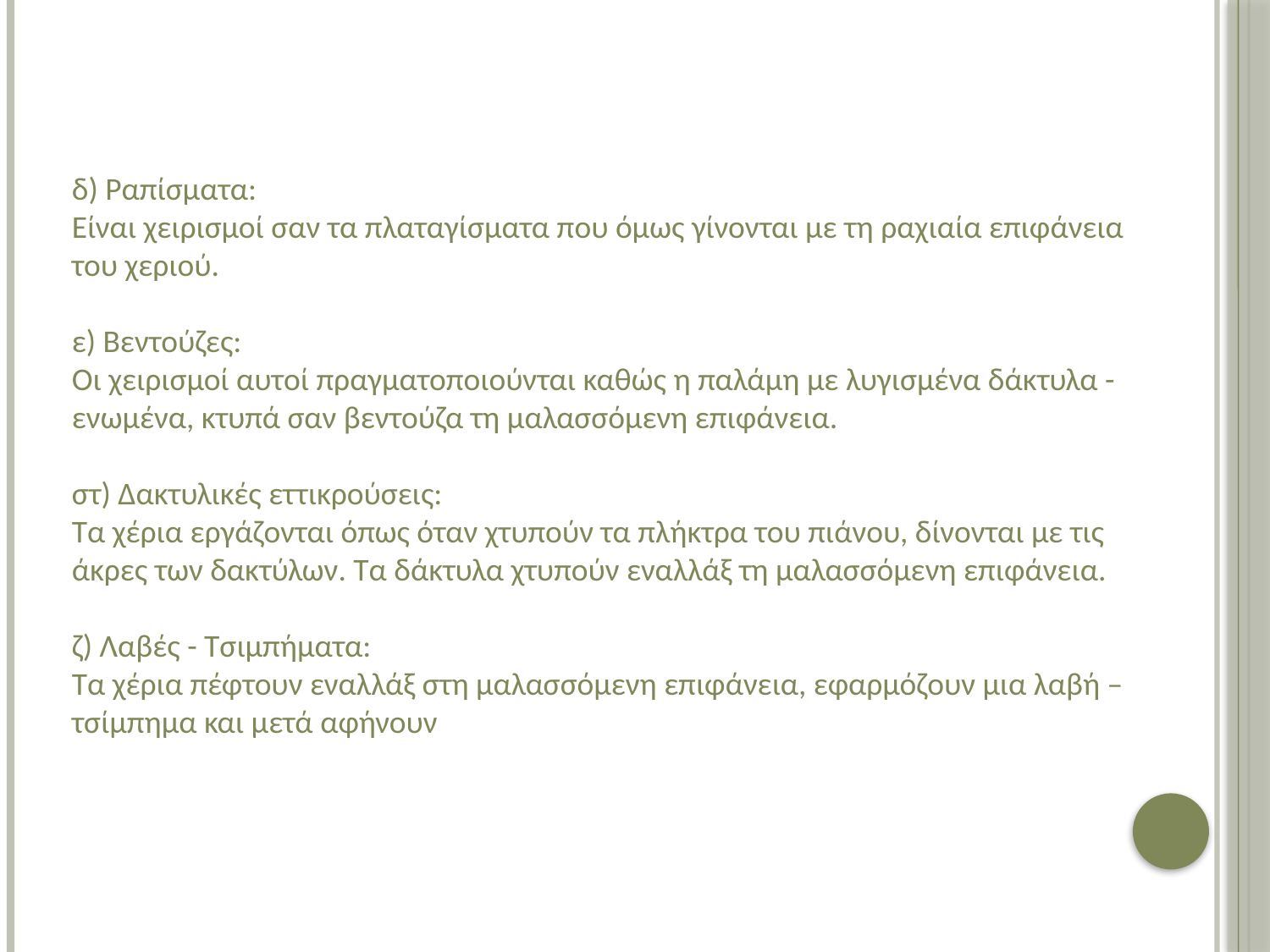

δ) Ραπίσματα:
Είναι χειρισμοί σαν τα πλαταγίσματα που όμως γίνονται με τη ραχιαία επιφάνεια του χεριού.

ε) Βεντούζες:
Οι χειρισμοί αυτοί πραγματοποιούνται καθώς η παλάμη με λυγισμένα δάκτυλα -ενωμένα, κτυπά σαν βεντούζα τη μαλασσόμενη επιφάνεια.

στ) Δακτυλικές εττικρούσεις:
Τα χέρια εργάζονται όπως όταν χτυπούν τα πλήκτρα του πιάνου, δίνονται με τις άκρες των δακτύλων. Τα δάκτυλα χτυπούν εναλλάξ τη μαλασσόμενη επιφάνεια.

ζ) Λαβές - Τσιμπήματα:
Τα χέρια πέφτουν εναλλάξ στη μαλασσόμενη επιφάνεια, εφαρμόζουν μια λαβή – τσίμπημα και μετά αφήνουν